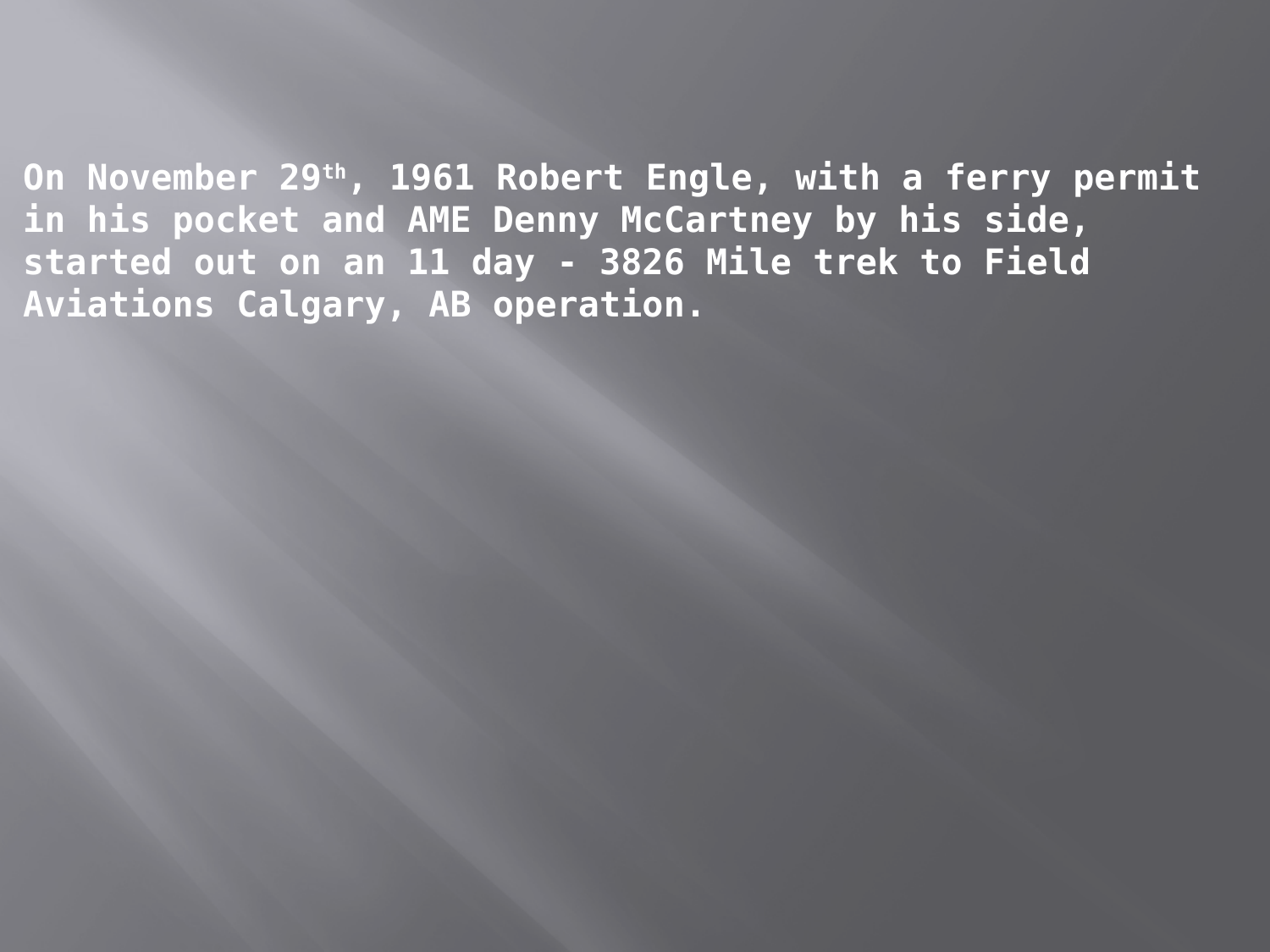

On November 29th, 1961 Robert Engle, with a ferry permit in his pocket and AME Denny McCartney by his side, started out on an 11 day - 3826 Mile trek to Field Aviations Calgary, AB operation.